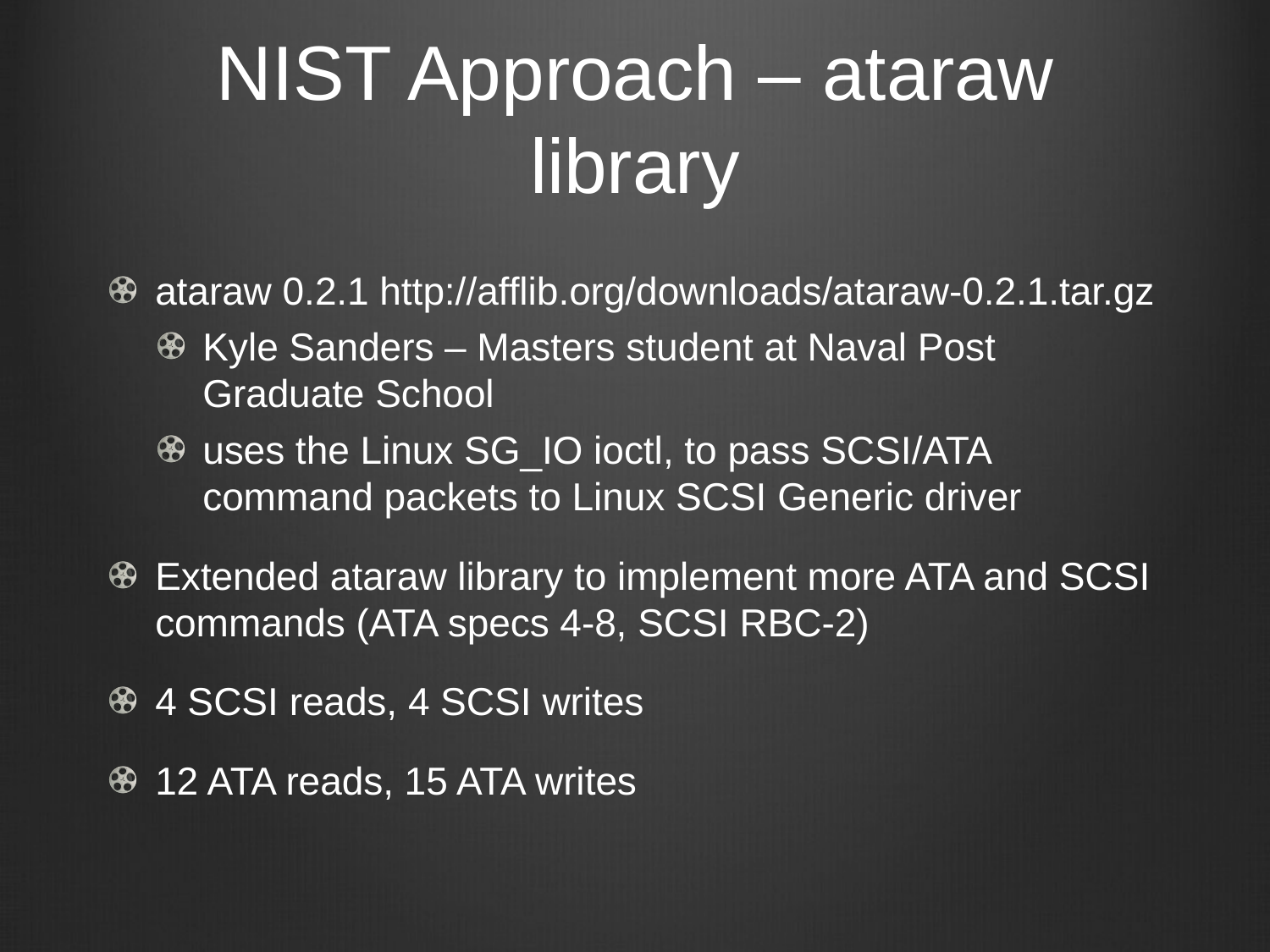

# NIST Approach – ataraw library
ataraw 0.2.1 http://afflib.org/downloads/ataraw-0.2.1.tar.gz
Kyle Sanders – Masters student at Naval Post Graduate School
uses the Linux SG_IO ioctl, to pass SCSI/ATA command packets to Linux SCSI Generic driver
Extended ataraw library to implement more ATA and SCSI commands (ATA specs 4-8, SCSI RBC-2)
4 SCSI reads, 4 SCSI writes
12 ATA reads, 15 ATA writes